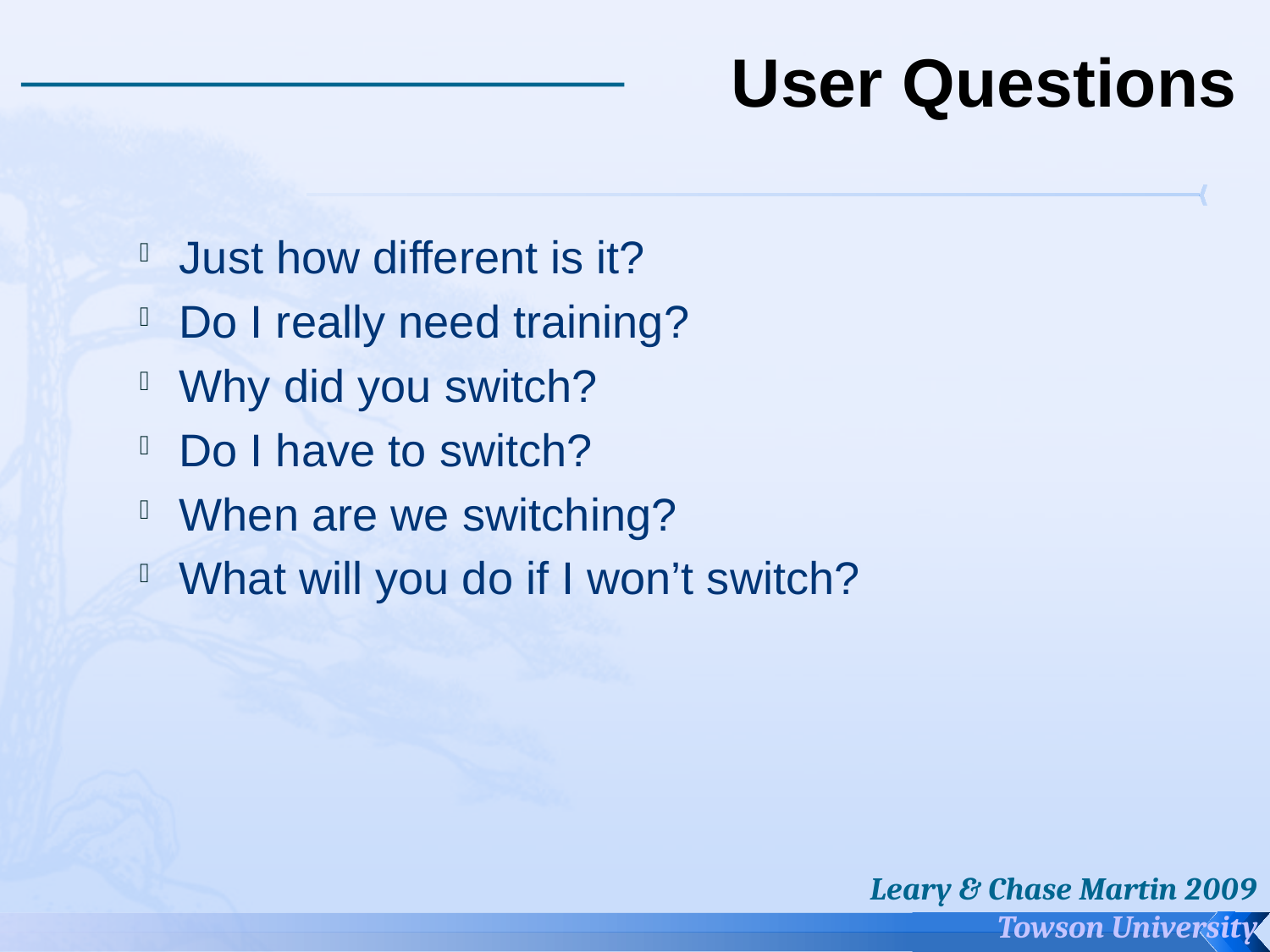

# User Questions
Just how different is it?
Do I really need training?
Why did you switch?
Do I have to switch?
When are we switching?
What will you do if I won’t switch?